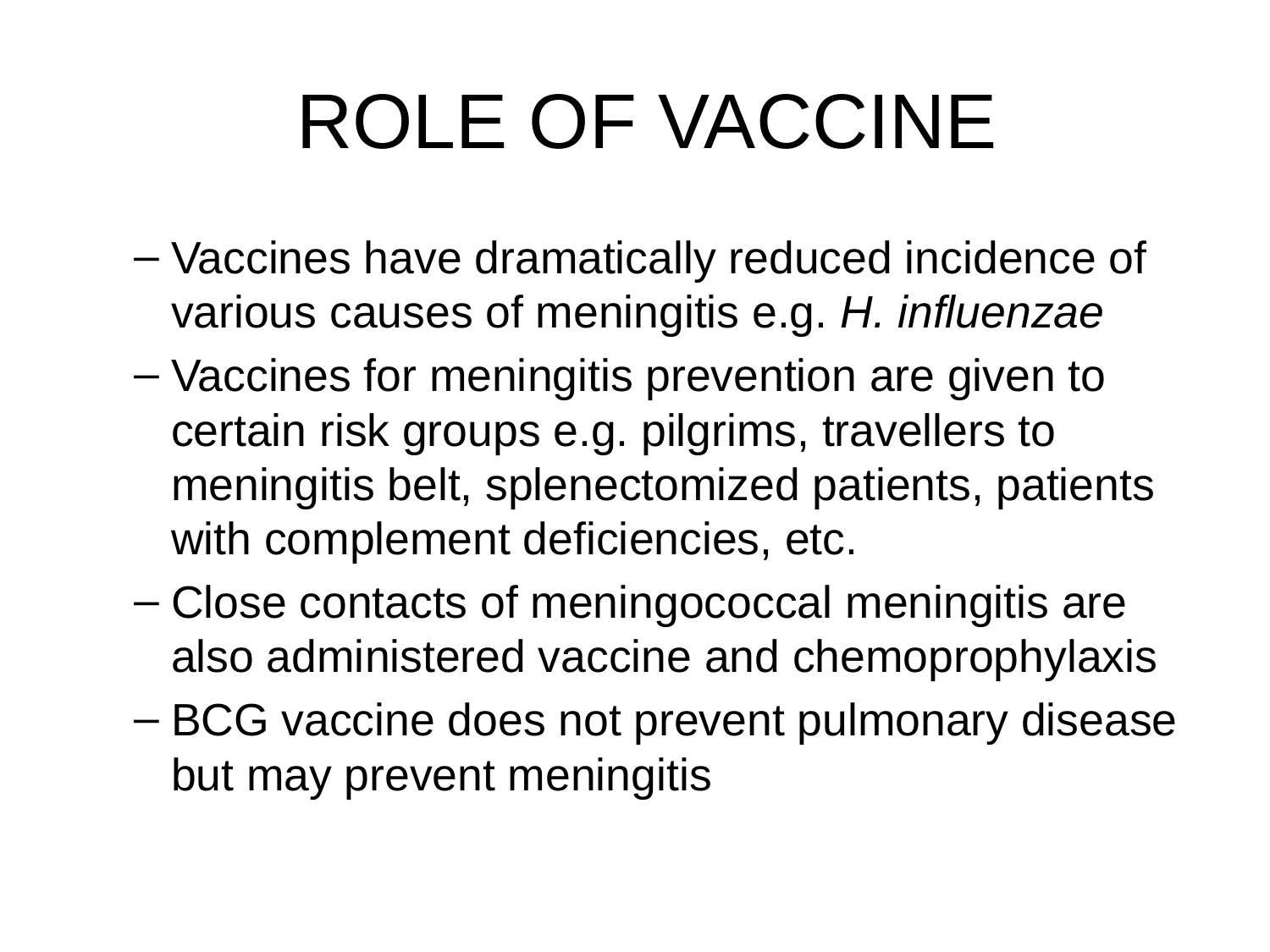

# ROLE OF VACCINE
Vaccines have dramatically reduced incidence of various causes of meningitis e.g. H. influenzae
Vaccines for meningitis prevention are given to certain risk groups e.g. pilgrims, travellers to meningitis belt, splenectomized patients, patients with complement deficiencies, etc.
Close contacts of meningococcal meningitis are also administered vaccine and chemoprophylaxis
BCG vaccine does not prevent pulmonary disease but may prevent meningitis